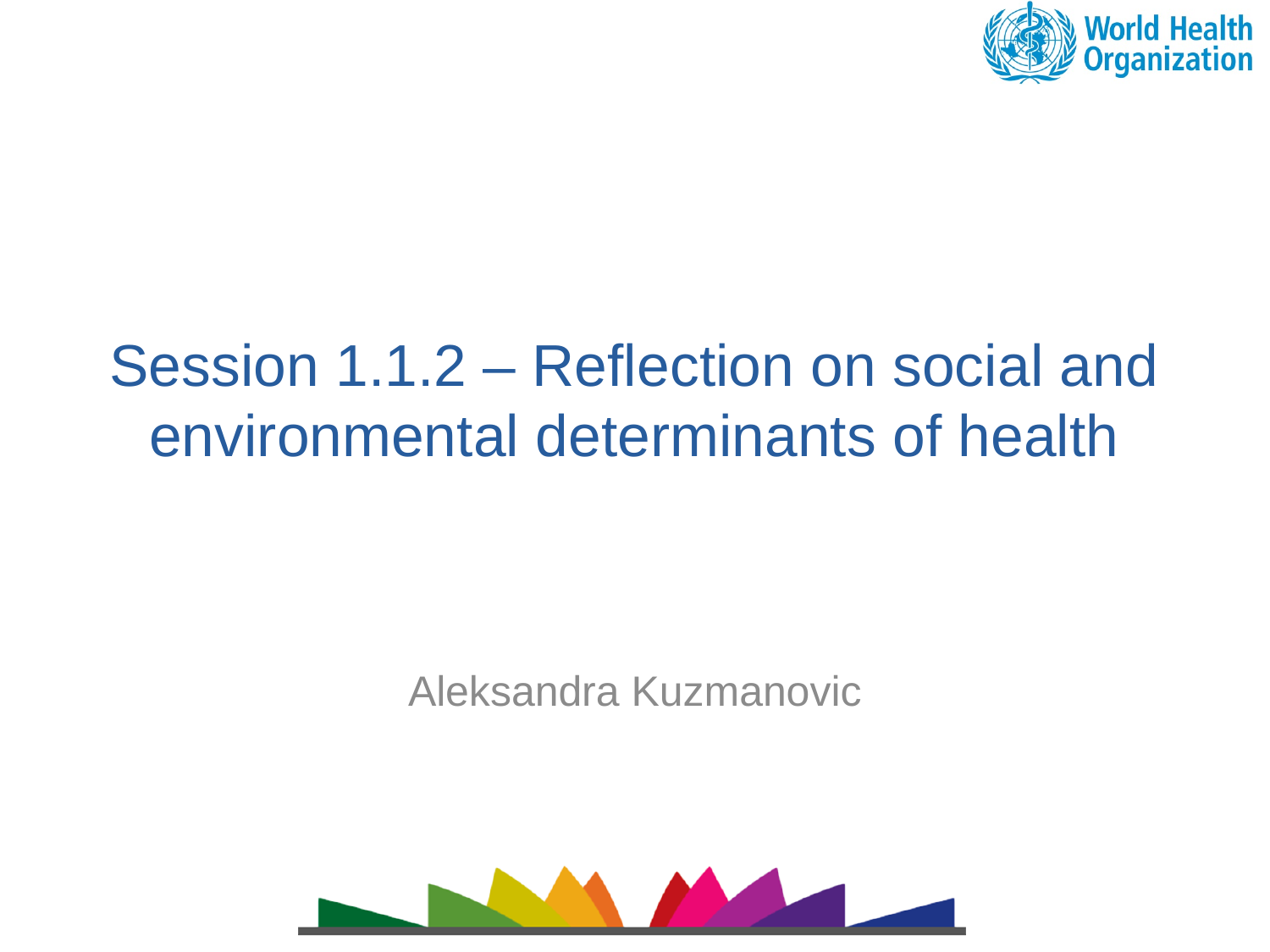

# Session 1.1.2 – Reflection on social and environmental determinants of health

Aleksandra Kuzmanovic